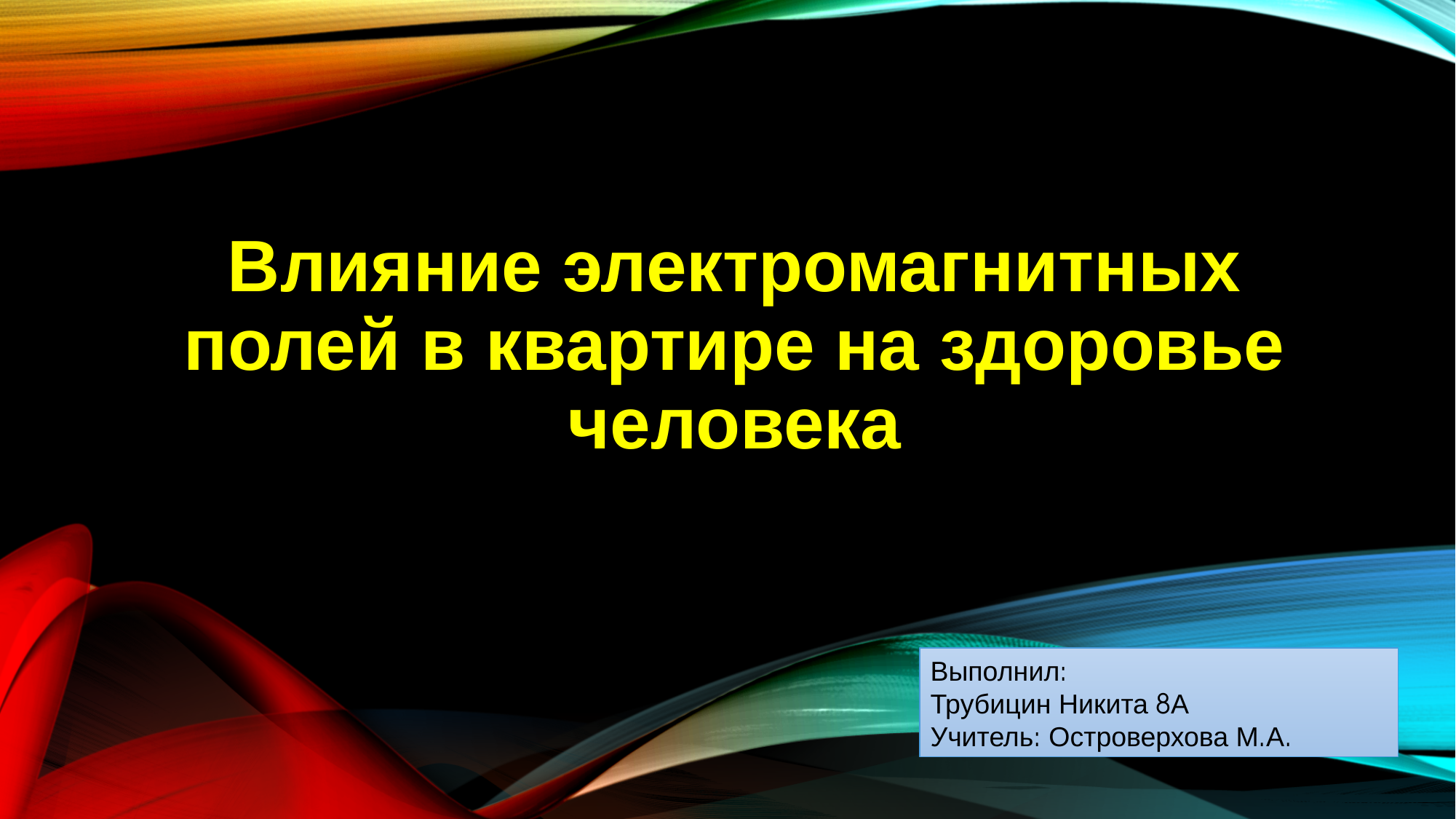

# Влияние электромагнитных полей в квартире на здоровье человека
Выполнил:
Трубицин Никита 8А
Учитель: Островерхова М.А.